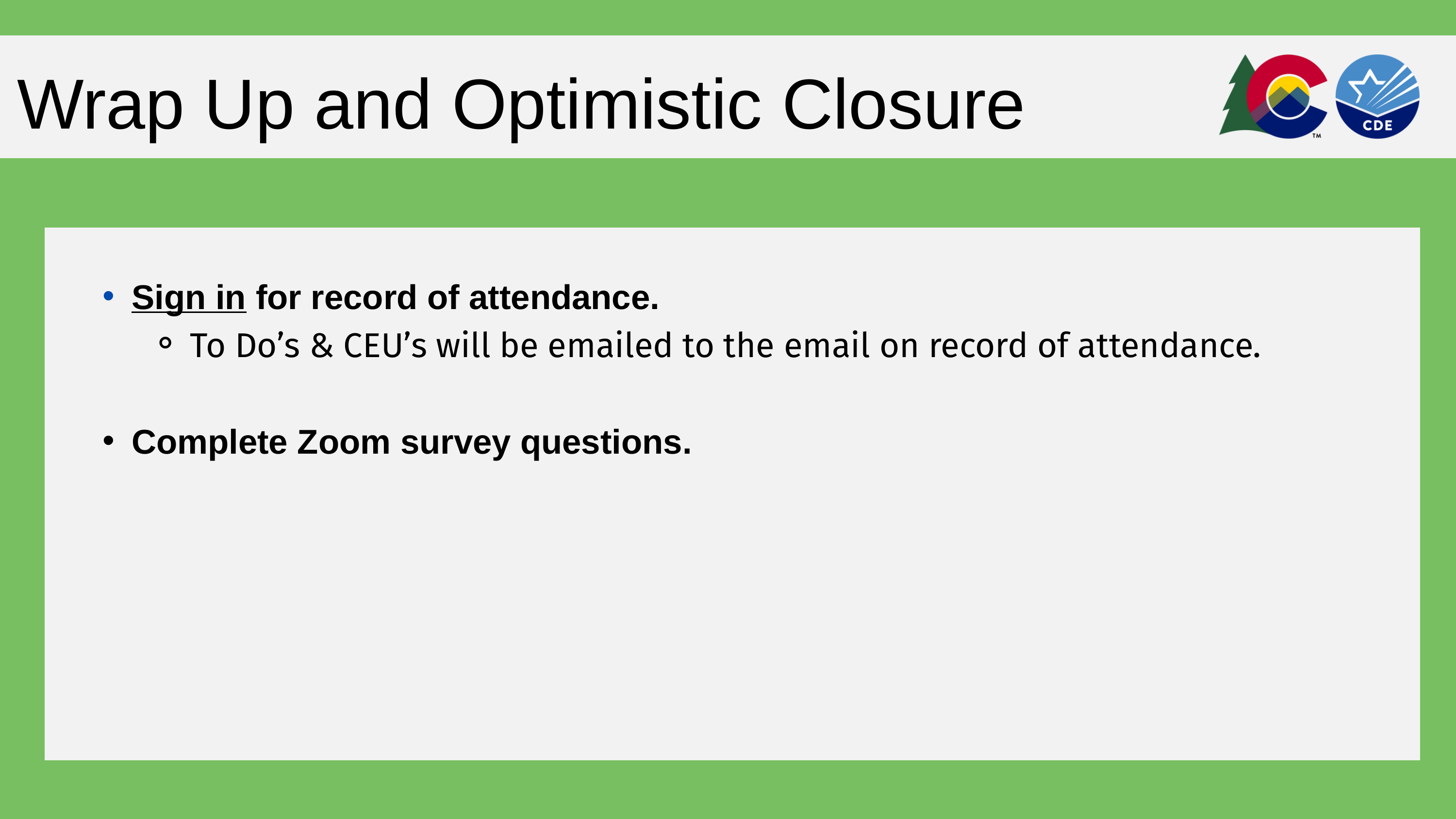

Wrap Up and Optimistic Closure

Sign in for record of attendance.
To Do’s & CEU’s will be emailed to the email on record of attendance.

Complete Zoom survey questions.